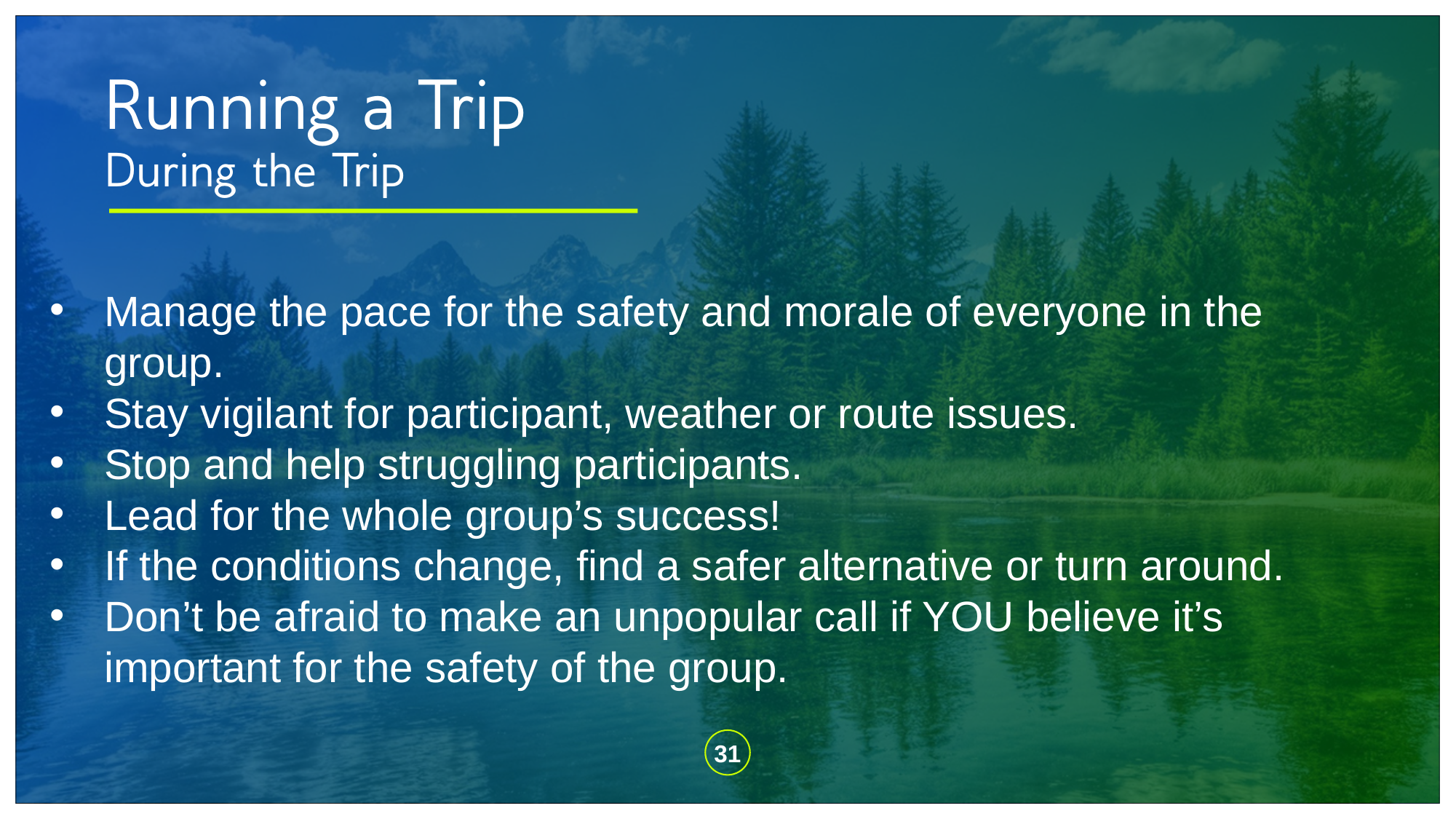

# Running a Trip During the Trip
Manage the pace for the safety and morale of everyone in the group.
Stay vigilant for participant, weather or route issues.
Stop and help struggling participants.
Lead for the whole group’s success!
If the conditions change, find a safer alternative or turn around.
Don’t be afraid to make an unpopular call if YOU believe it’s important for the safety of the group.
31